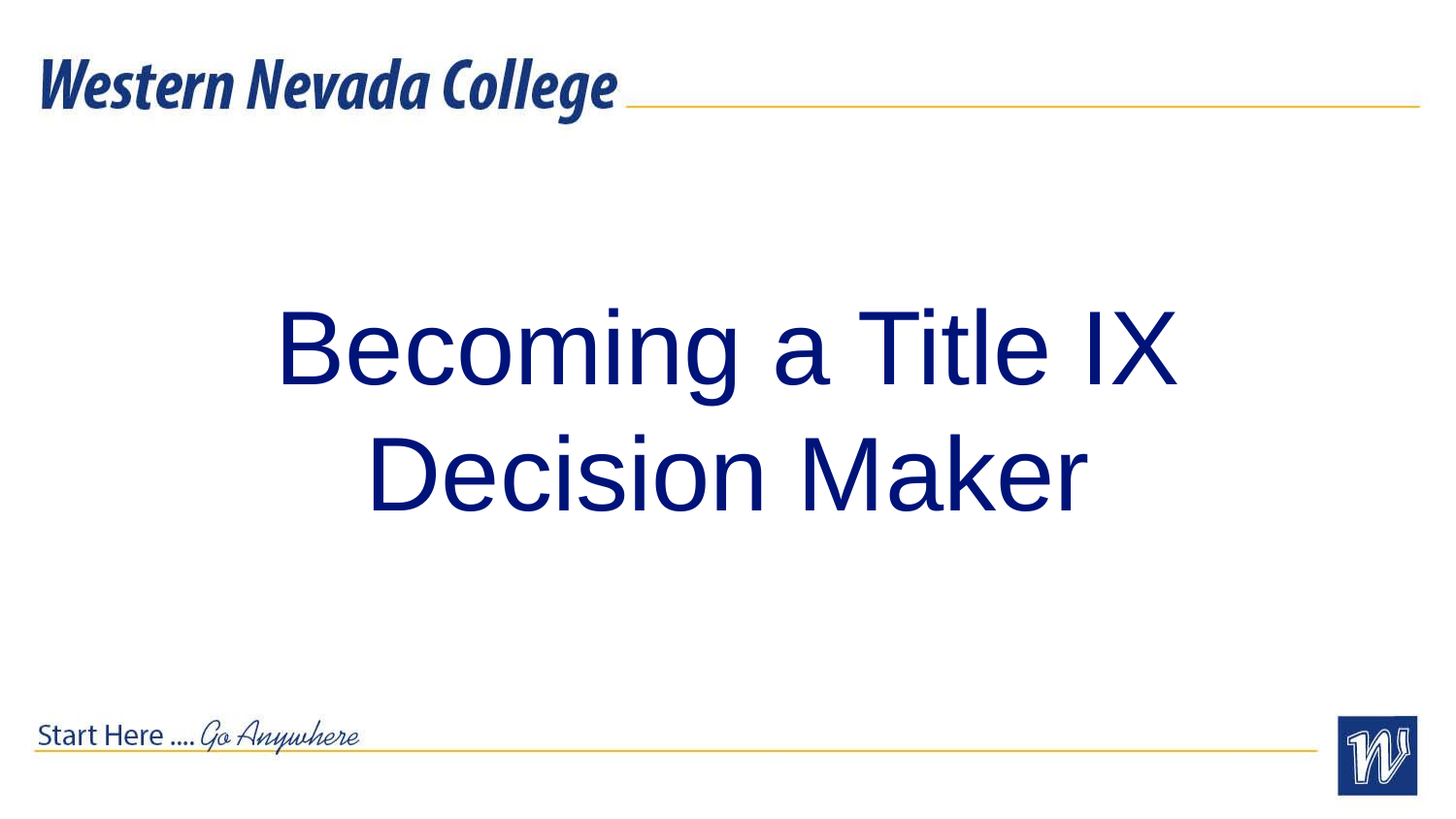

# Becoming a Title IX Decision Maker